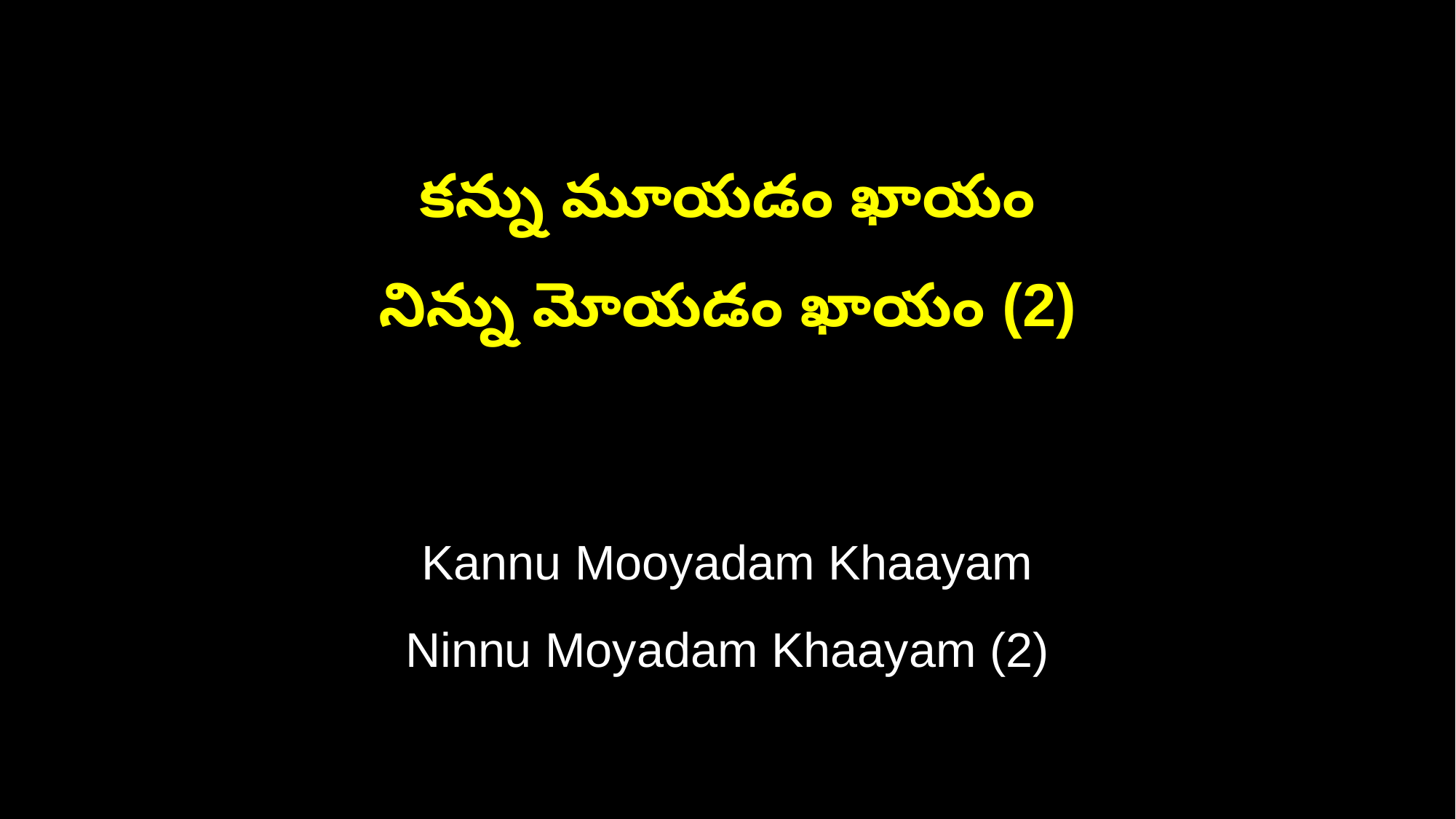

కన్ను మూయడం ఖాయం
నిన్ను మోయడం ఖాయం (2)
Kannu Mooyadam Khaayam
Ninnu Moyadam Khaayam (2)